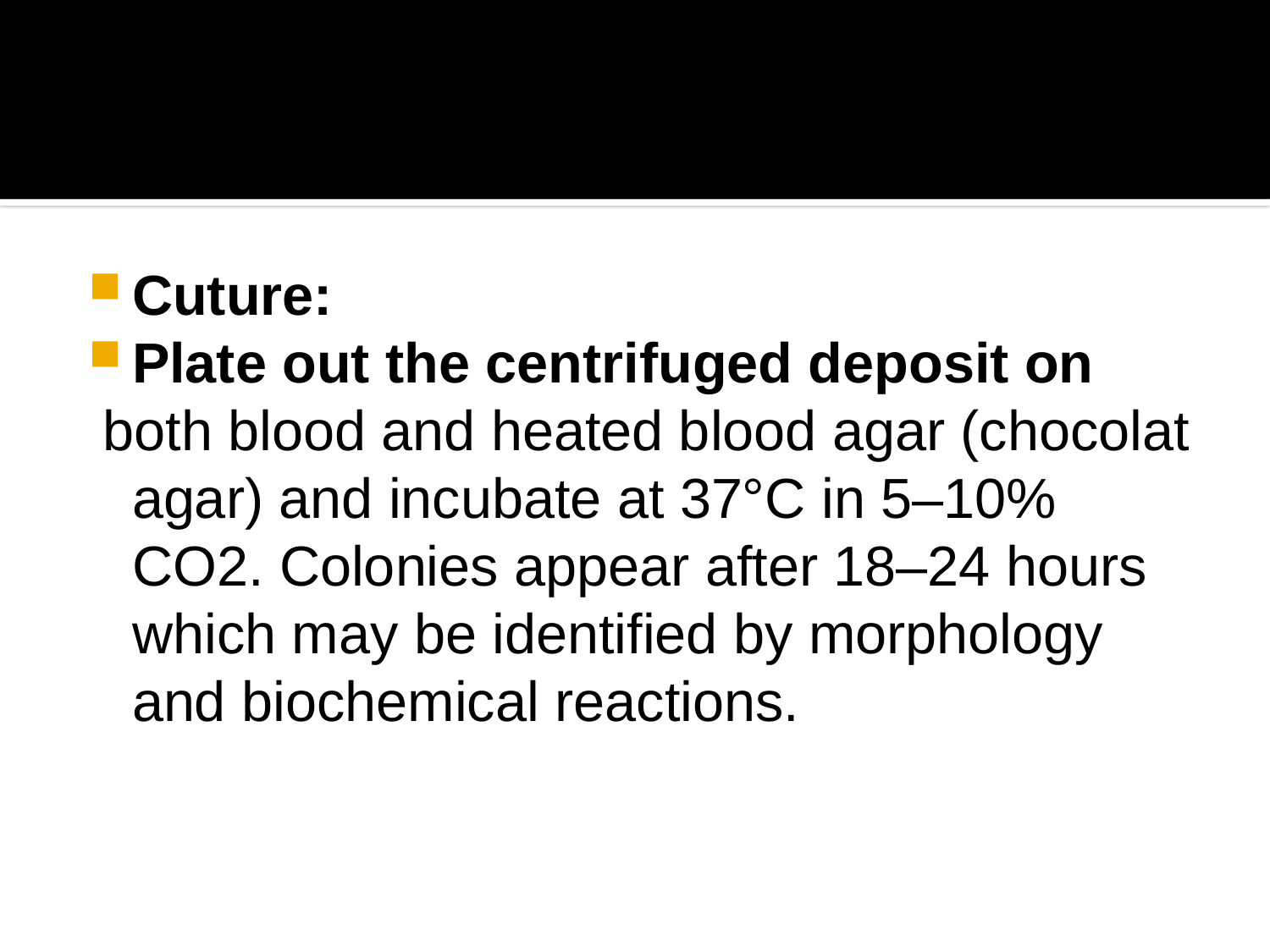

#
Cuture:
Plate out the centrifuged deposit on
 both blood and heated blood agar (chocolat agar) and incubate at 37°C in 5–10% CO2. Colonies appear after 18–24 hours which may be identified by morphology and biochemical reactions.